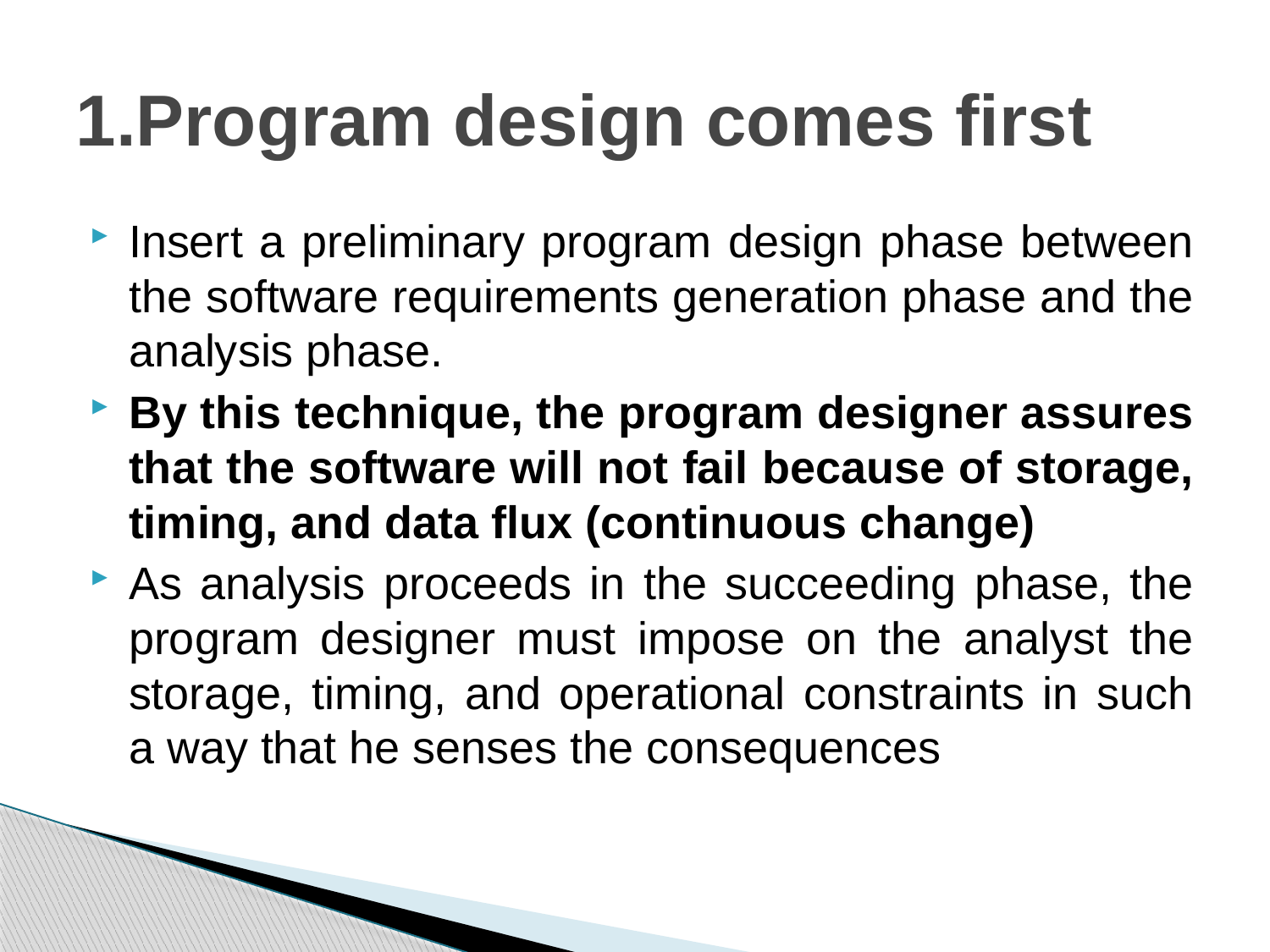

# 1.Program design comes first
Insert a preliminary program design phase between the software requirements generation phase and the analysis phase.
By this technique, the program designer assures that the software will not fail because of storage, timing, and data flux (continuous change)
As analysis proceeds in the succeeding phase, the program designer must impose on the analyst the storage, timing, and operational constraints in such a way that he senses the consequences